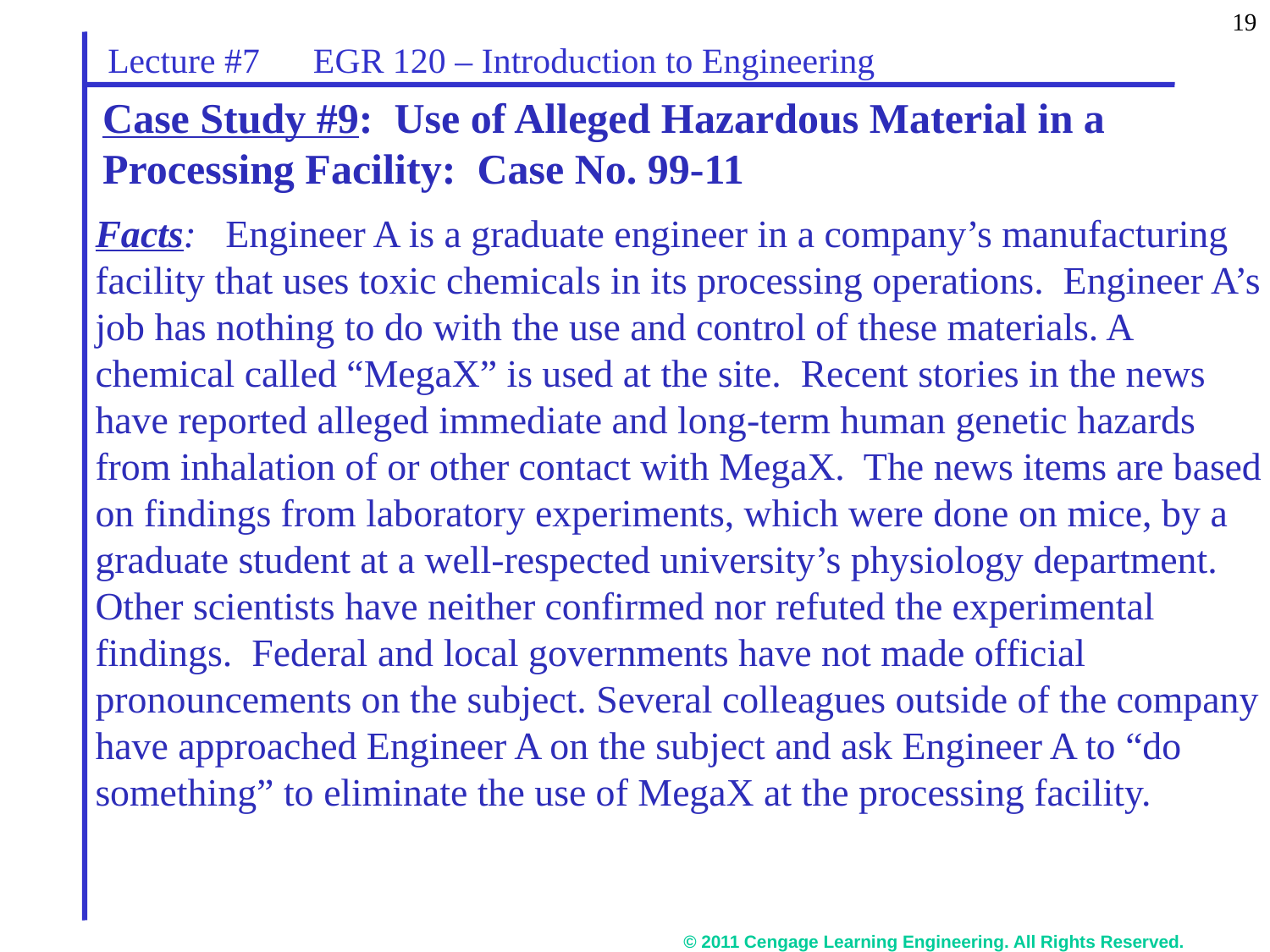

19

Lecture #7      EGR 120 – Introduction to Engineering

# Case Study #9:  Use of Alleged Hazardous Material in a Processing Facility:  Case No. 99-11
Facts:   Engineer A is a graduate engineer in a company’s manufacturing facility that uses toxic chemicals in its processing operations.  Engineer A’s job has nothing to do with the use and control of these materials. A chemical called “MegaX” is used at the site.  Recent stories in the news have reported alleged immediate and long-term human genetic hazards from inhalation of or other contact with MegaX.  The news items are based on findings from laboratory experiments, which were done on mice, by a graduate student at a well-respected university’s physiology department.  Other scientists have neither confirmed nor refuted the experimental findings.  Federal and local governments have not made official pronouncements on the subject. Several colleagues outside of the company have approached Engineer A on the subject and ask Engineer A to “do something” to eliminate the use of MegaX at the processing facility.
© 2011 Cengage Learning Engineering. All Rights Reserved.